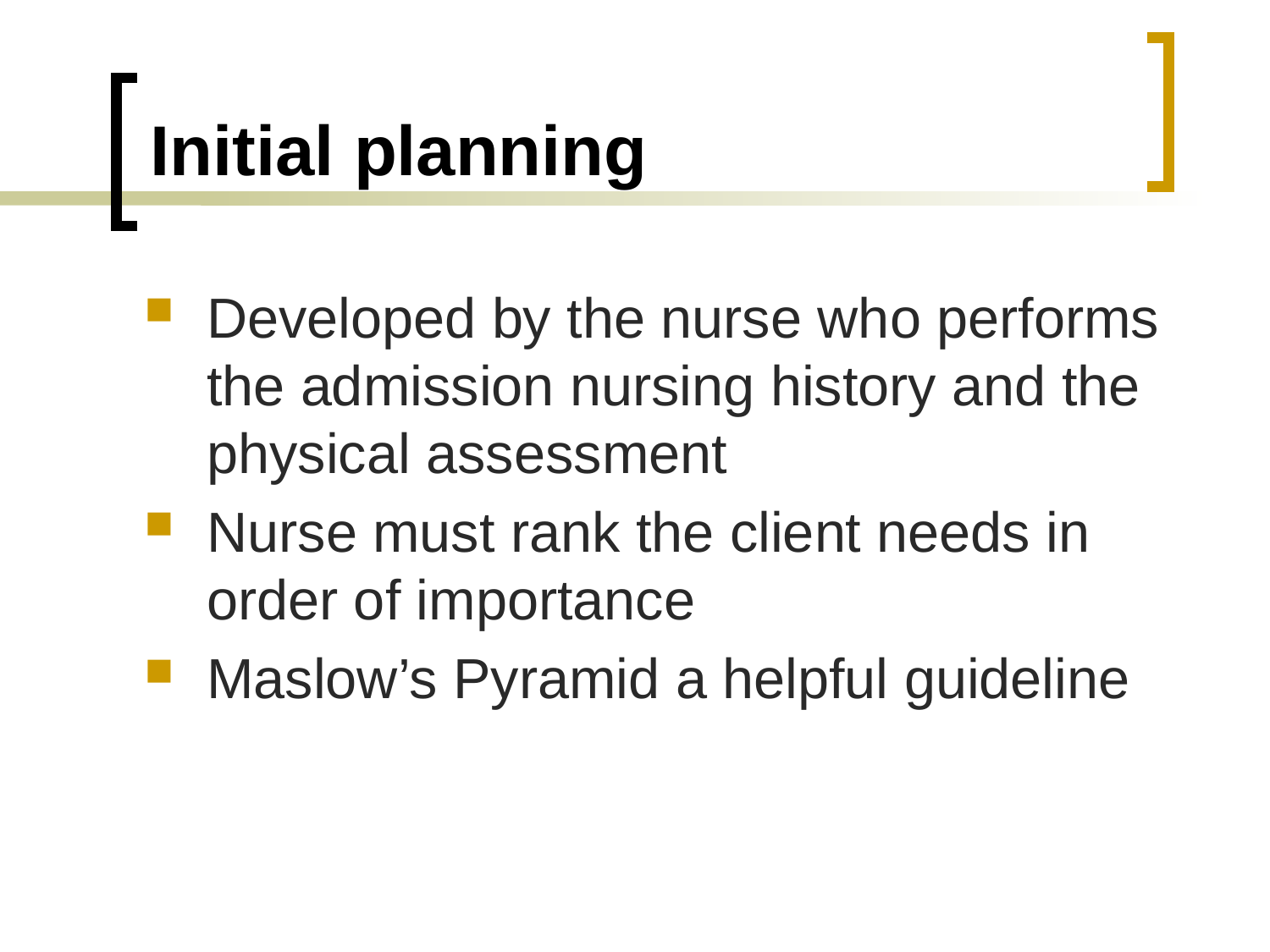

# Initial planning
Developed by the nurse who performs the admission nursing history and the physical assessment
Nurse must rank the client needs in order of importance
Maslow’s Pyramid a helpful guideline